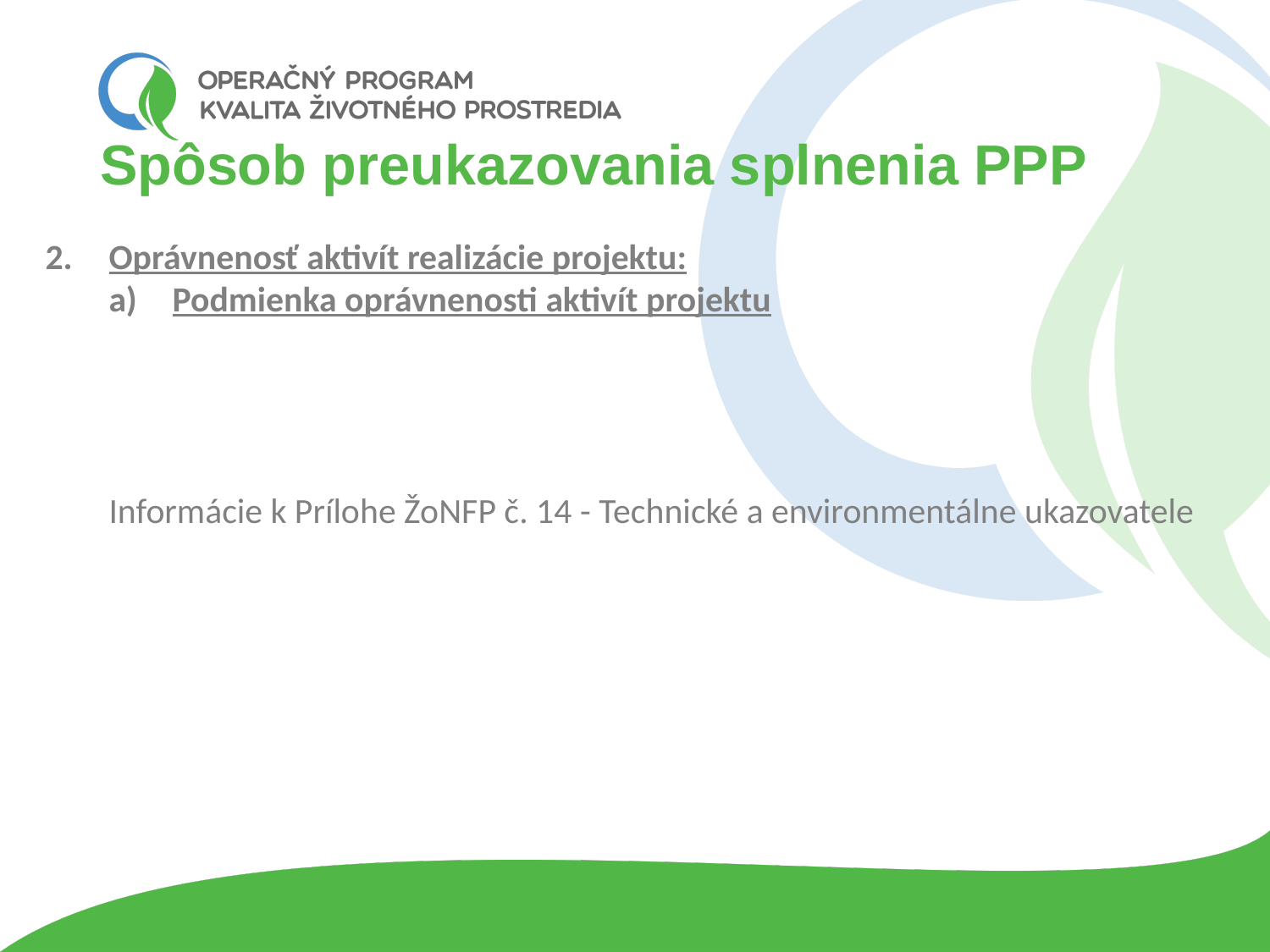

# Spôsob preukazovania splnenia PPP
Oprávnenosť aktivít realizácie projektu:
Podmienka oprávnenosti aktivít projektu

Informácie k Prílohe ŽoNFP č. 14 - Technické a environmentálne ukazovatele